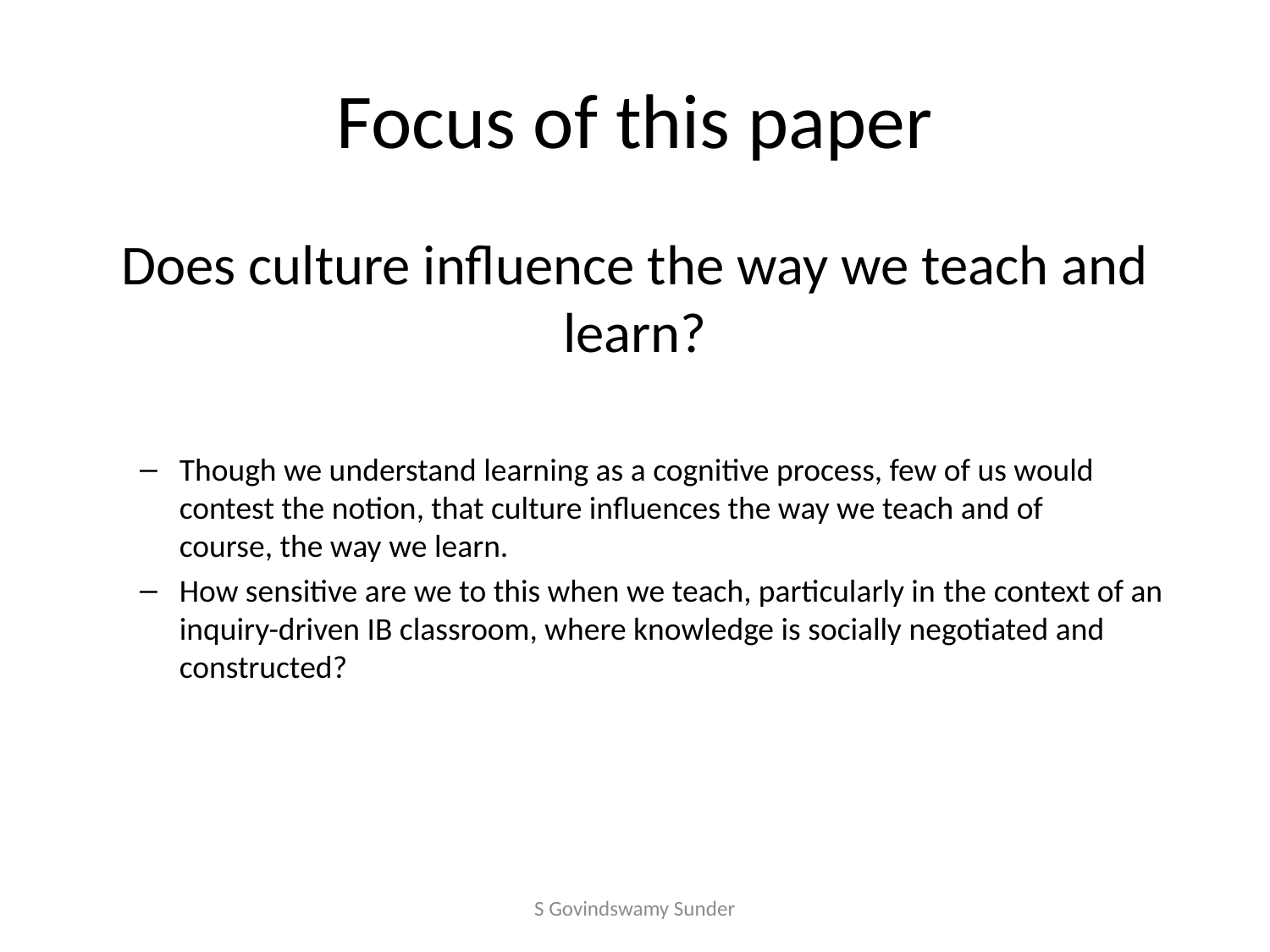

# Focus of this paper
Does culture influence the way we teach and learn?

Though we understand learning as a cognitive process, few of us would contest the notion, that culture influences the way we teach and of course, the way we learn.
How sensitive are we to this when we teach, particularly in the context of an inquiry-driven IB classroom, where knowledge is socially negotiated and constructed?

S Govindswamy Sunder